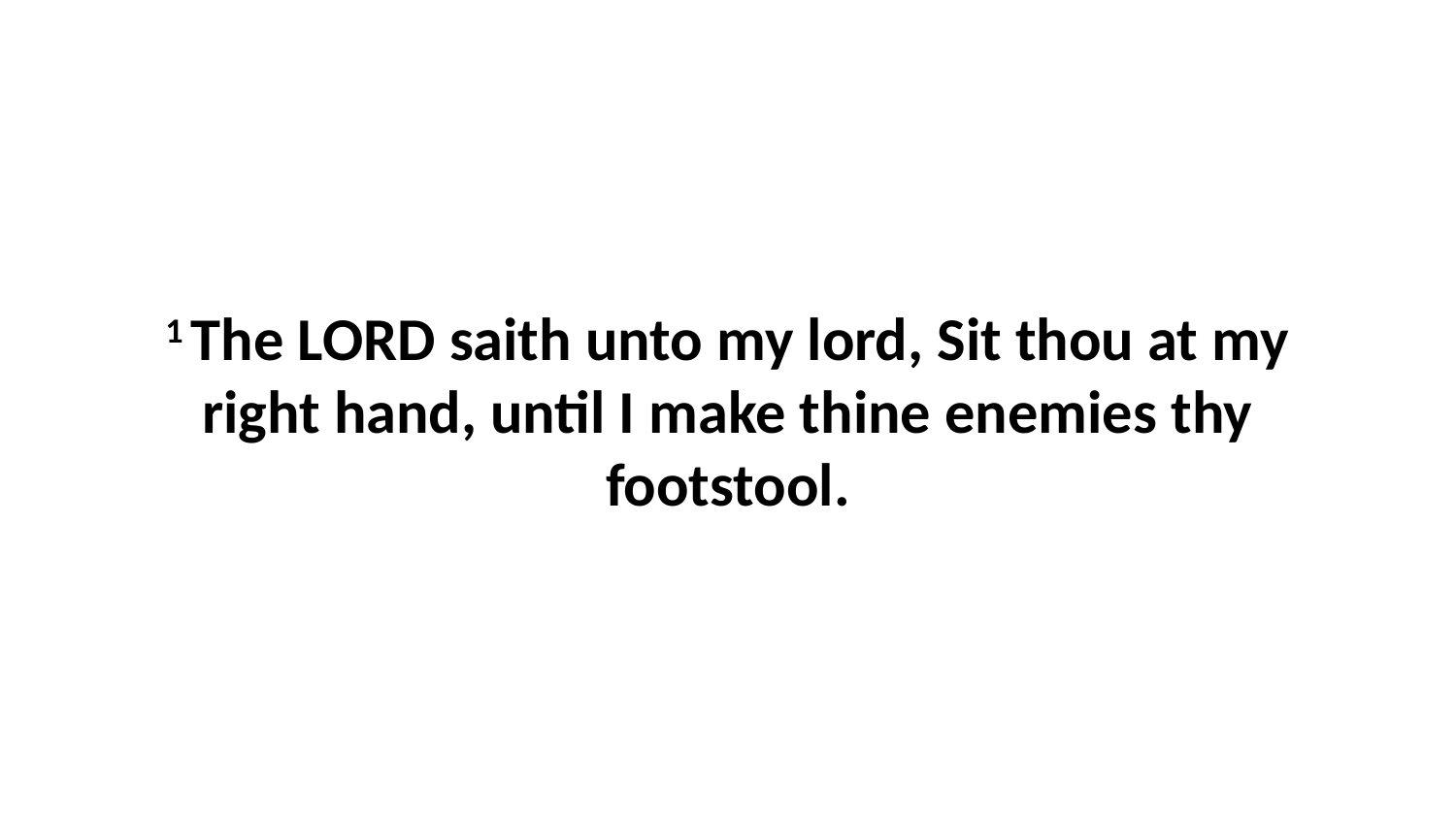

1 The LORD saith unto my lord, Sit thou at my right hand, until I make thine enemies thy footstool.